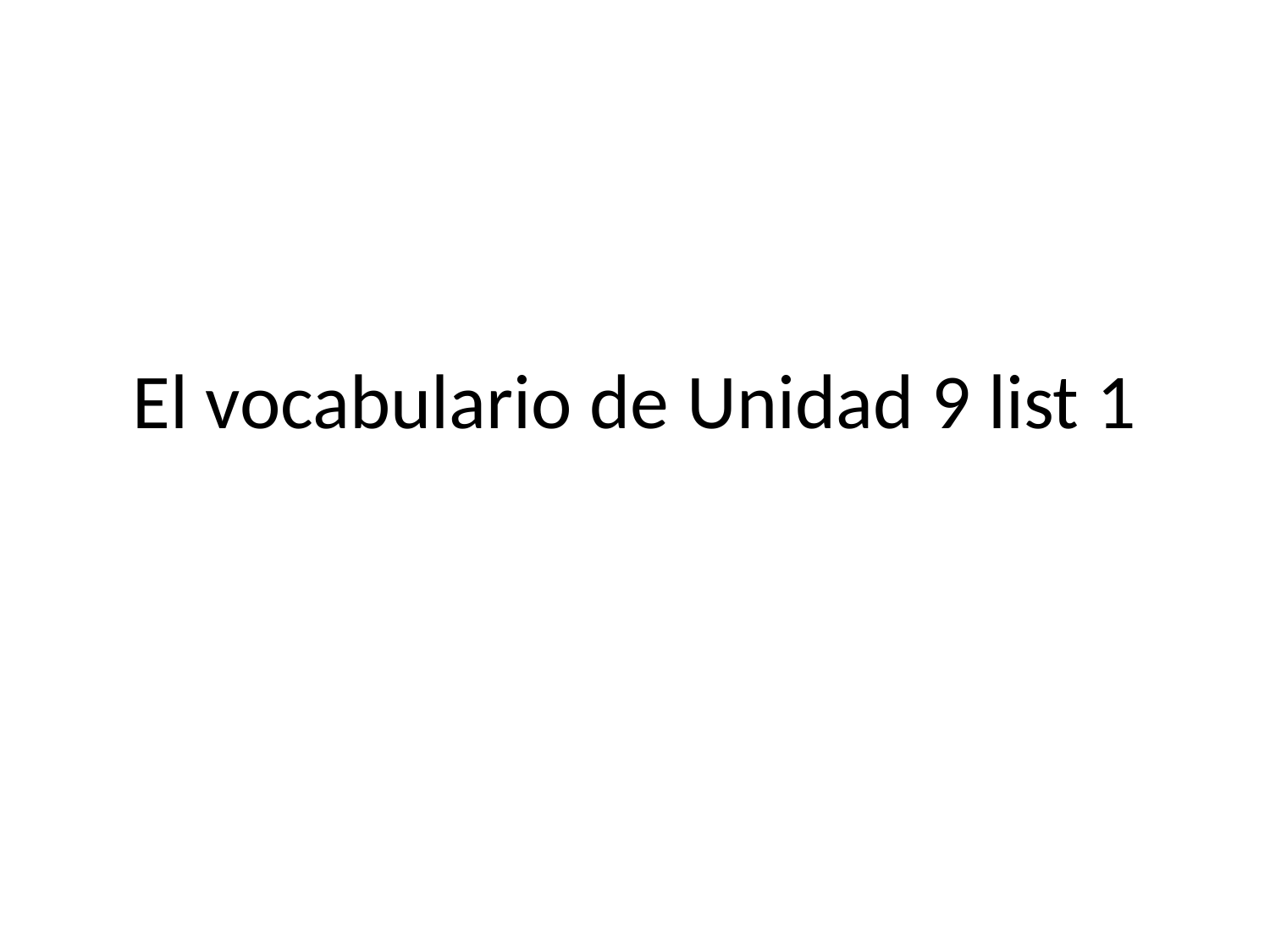

# El vocabulario de Unidad 9 list 1